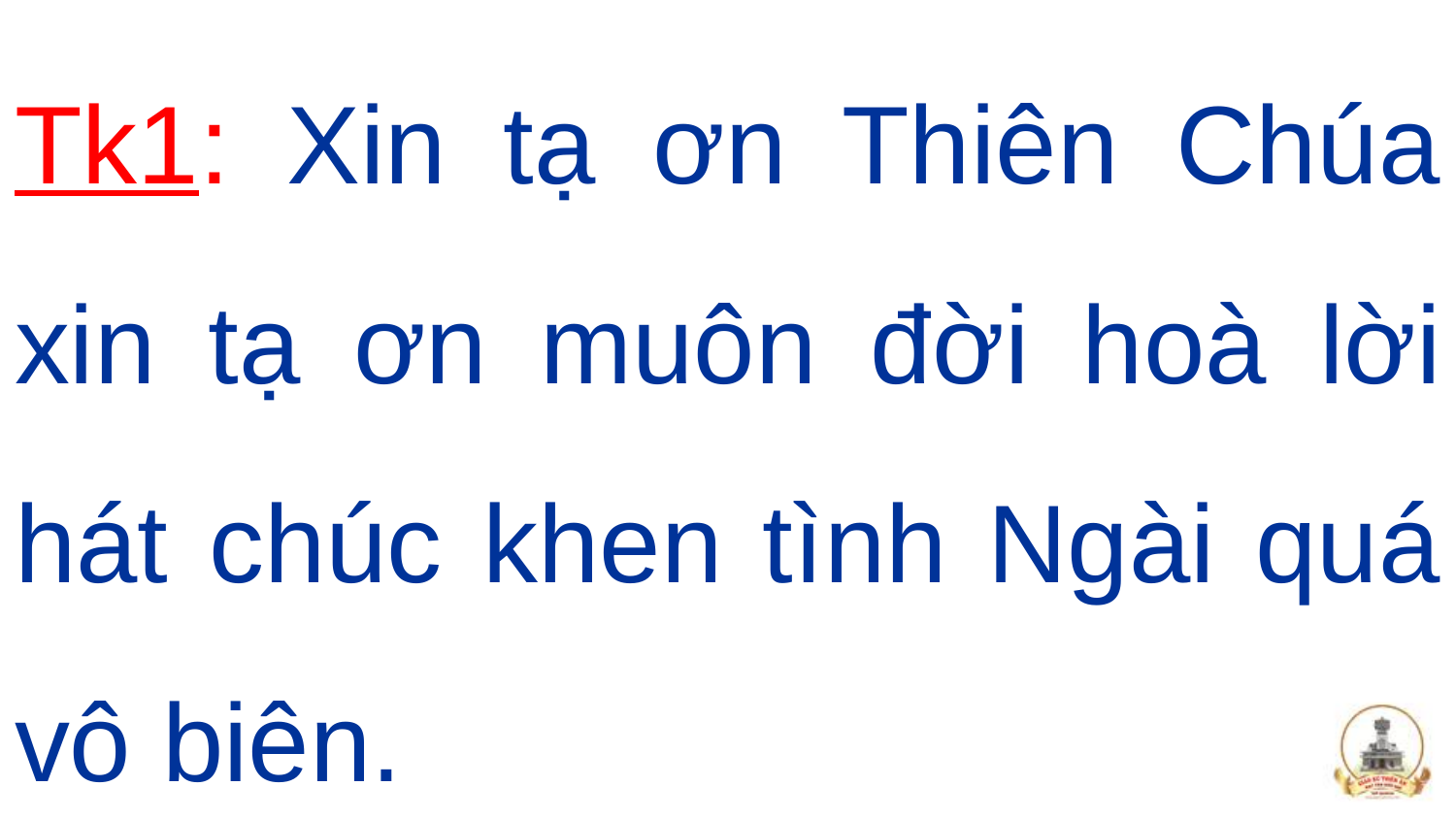

Tk1: Xin tạ ơn Thiên Chúa xin tạ ơn muôn đời hoà lời hát chúc khen tình Ngài quá vô biên.
#